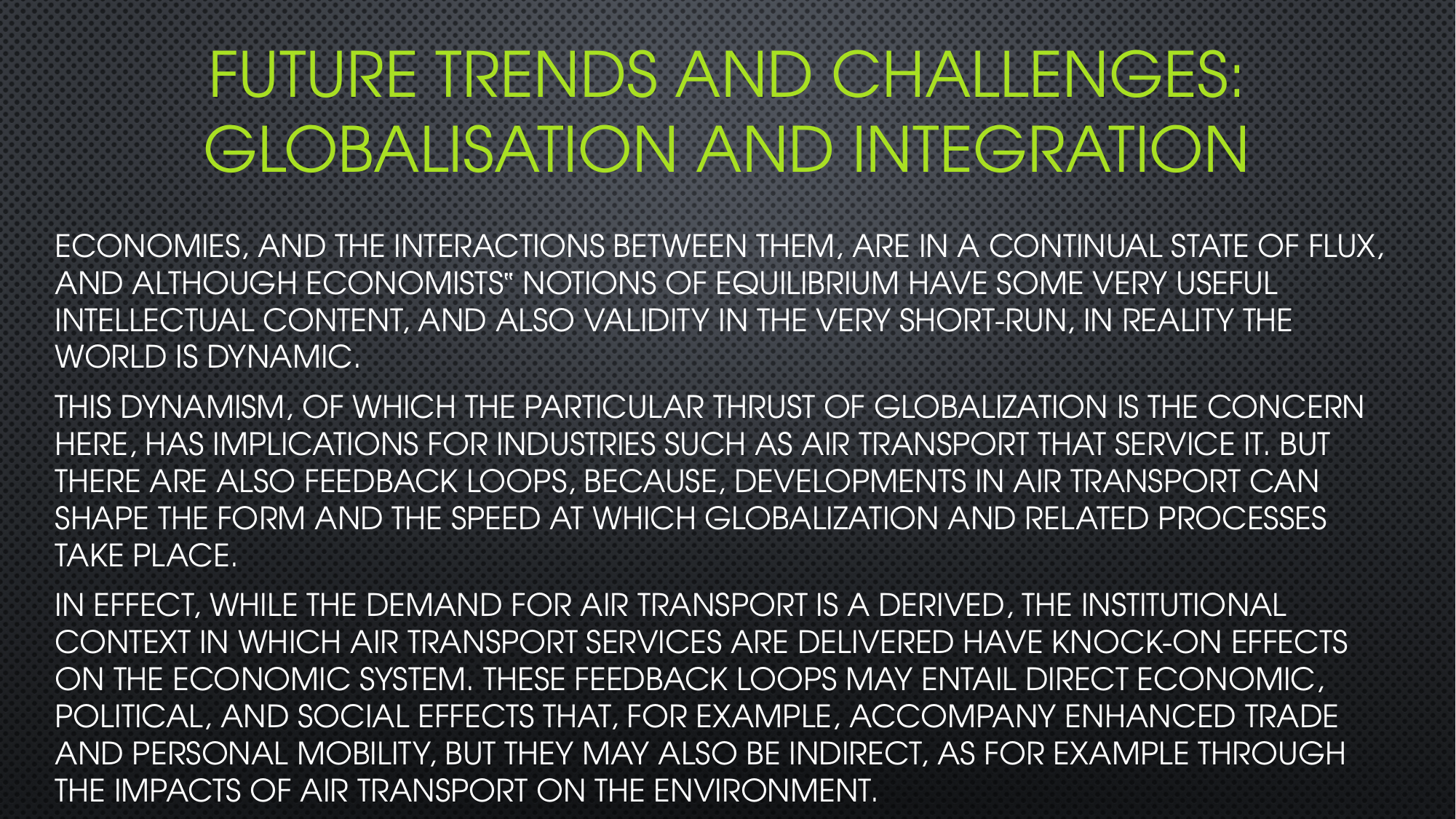

# future trends and challenges: Globalisation and integration
Economies, and the interactions between them, are in a continual state of flux, and although economists‟ notions of equilibrium have some very useful intellectual content, and also validity in the very short-run, in reality the world is dynamic.
This dynamism, of which the particular thrust of globalization is the concern here, has implications for industries such as air transport that service it. But there are also feedback loops, because, developments in air transport can shape the form and the speed at which globalization and related processes take place.
In effect, while the demand for air transport is a derived, the institutional context in which air transport services are delivered have knock-on effects on the economic system. These feedback loops may entail direct economic, political, and social effects that, for example, accompany enhanced trade and personal mobility, but they may also be indirect, as for example through the impacts of air transport on the environment.